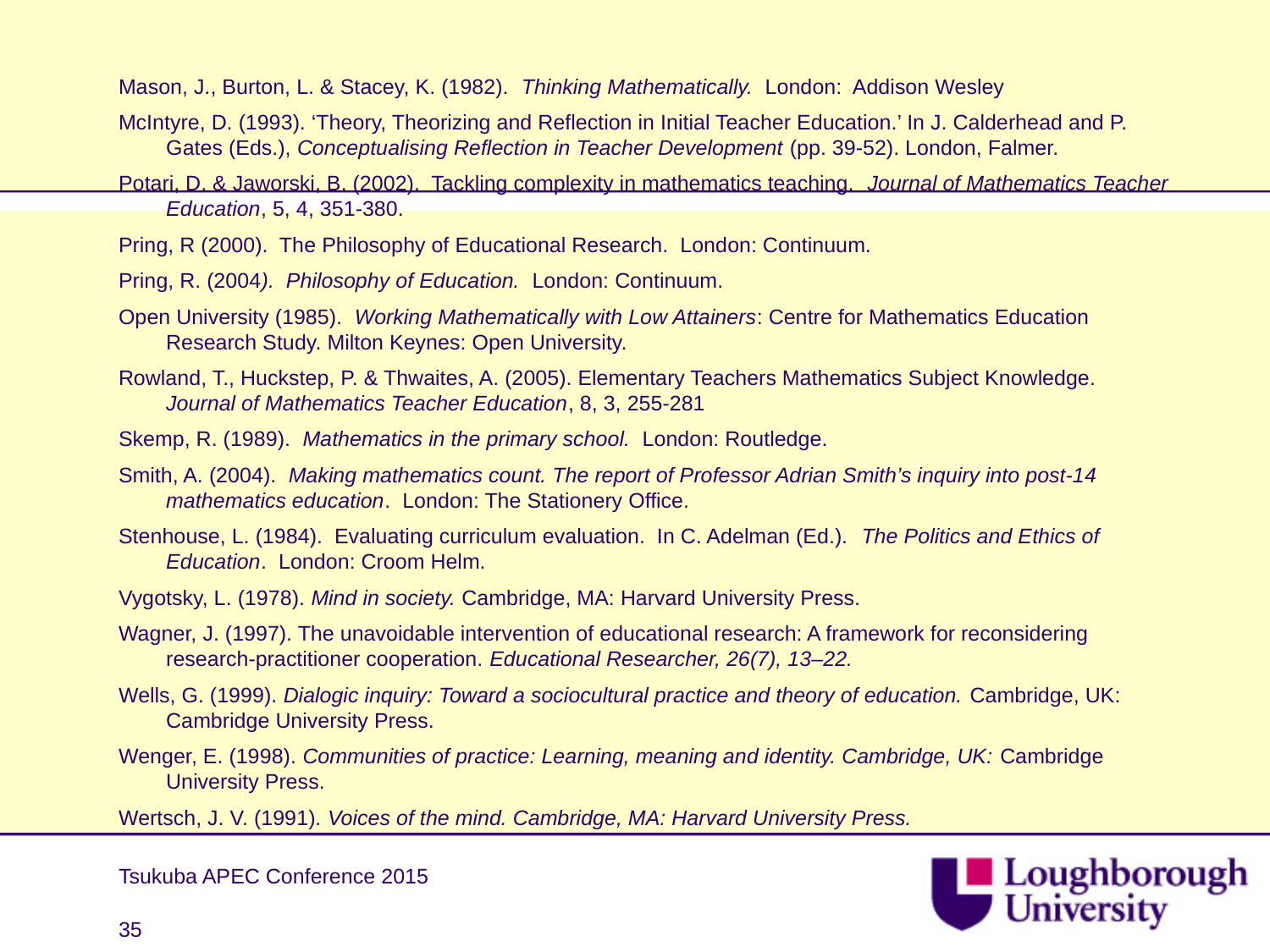

Mason, J., Burton, L. & Stacey, K. (1982).  Thinking Mathematically.  London:  Addison Wesley
McIntyre, D. (1993). ‘Theory, Theorizing and Reflection in Initial Teacher Education.’ In J. Calderhead and P. Gates (Eds.), Conceptualising Reflection in Teacher Development (pp. 39-52). London, Falmer.
Potari, D. & Jaworski, B. (2002).  Tackling complexity in mathematics teaching.  Journal of Mathematics Teacher Education, 5, 4, 351-380.
Pring, R (2000).  The Philosophy of Educational Research.  London: Continuum.
Pring, R. (2004).  Philosophy of Education.  London: Continuum.
Open University (1985).  Working Mathematically with Low Attainers: Centre for Mathematics Education Research Study. Milton Keynes: Open University.
Rowland, T., Huckstep, P. & Thwaites, A. (2005). Elementary Teachers Mathematics Subject Knowledge. Journal of Mathematics Teacher Education, 8, 3, 255-281
Skemp, R. (1989).  Mathematics in the primary school.  London: Routledge.
Smith, A. (2004).  Making mathematics count. The report of Professor Adrian Smith’s inquiry into post-14 mathematics education.  London: The Stationery Office.
Stenhouse, L. (1984).  Evaluating curriculum evaluation.  In C. Adelman (Ed.).  The Politics and Ethics of Education.  London: Croom Helm.
Vygotsky, L. (1978). Mind in society. Cambridge, MA: Harvard University Press.
Wagner, J. (1997). The unavoidable intervention of educational research: A framework for reconsidering research-practitioner cooperation. Educational Researcher, 26(7), 13–22.
Wells, G. (1999). Dialogic inquiry: Toward a sociocultural practice and theory of education. Cambridge, UK: Cambridge University Press.
Wenger, E. (1998). Communities of practice: Learning, meaning and identity. Cambridge, UK: Cambridge University Press.
Wertsch, J. V. (1991). Voices of the mind. Cambridge, MA: Harvard University Press.
Tsukuba APEC Conference 2015
35